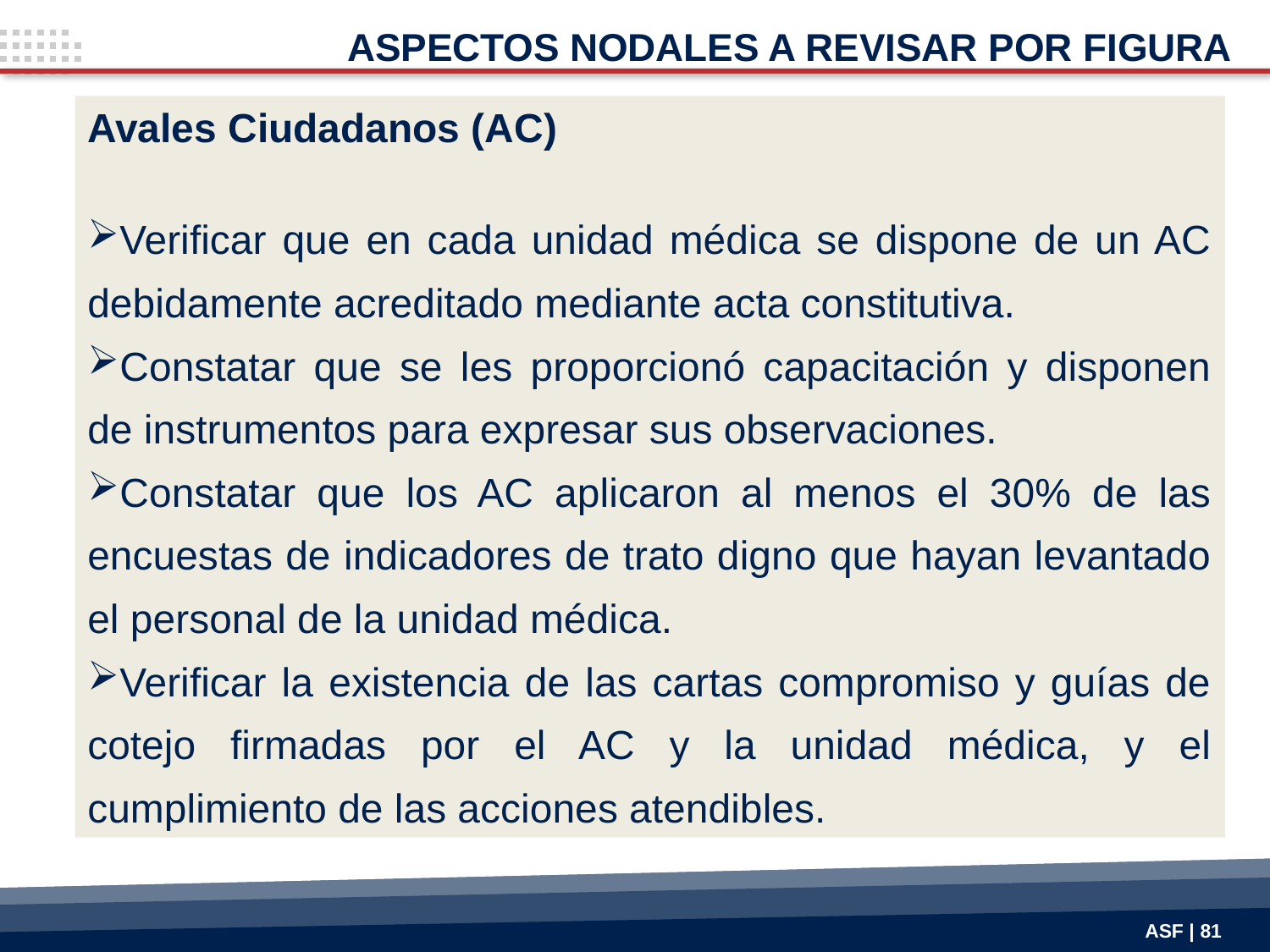

ASPECTOS NODALES A REVISAR POR FIGURA
Avales Ciudadanos (AC)

Verificar que en cada unidad médica se dispone de un AC debidamente acreditado mediante acta constitutiva.
Constatar que se les proporcionó capacitación y disponen de instrumentos para expresar sus observaciones.
Constatar que los AC aplicaron al menos el 30% de las encuestas de indicadores de trato digno que hayan levantado el personal de la unidad médica.
Verificar la existencia de las cartas compromiso y guías de cotejo firmadas por el AC y la unidad médica, y el cumplimiento de las acciones atendibles.
ASF | 81